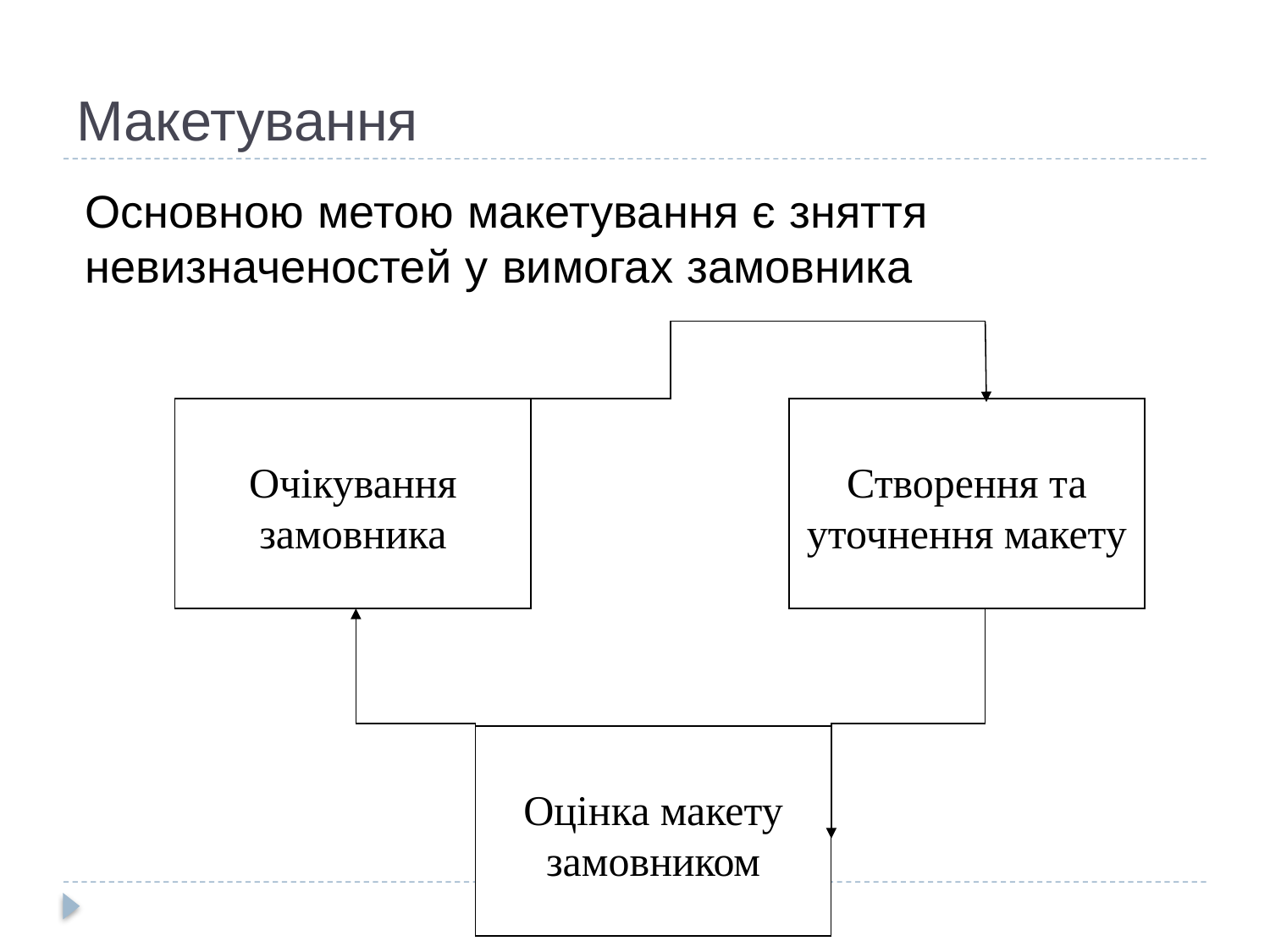

# Макетування
Основною метою макетування є зняття невизначеностей у вимогах замовника

Очікування замовника

Створення та уточнення макету

Оцінка макету замовником